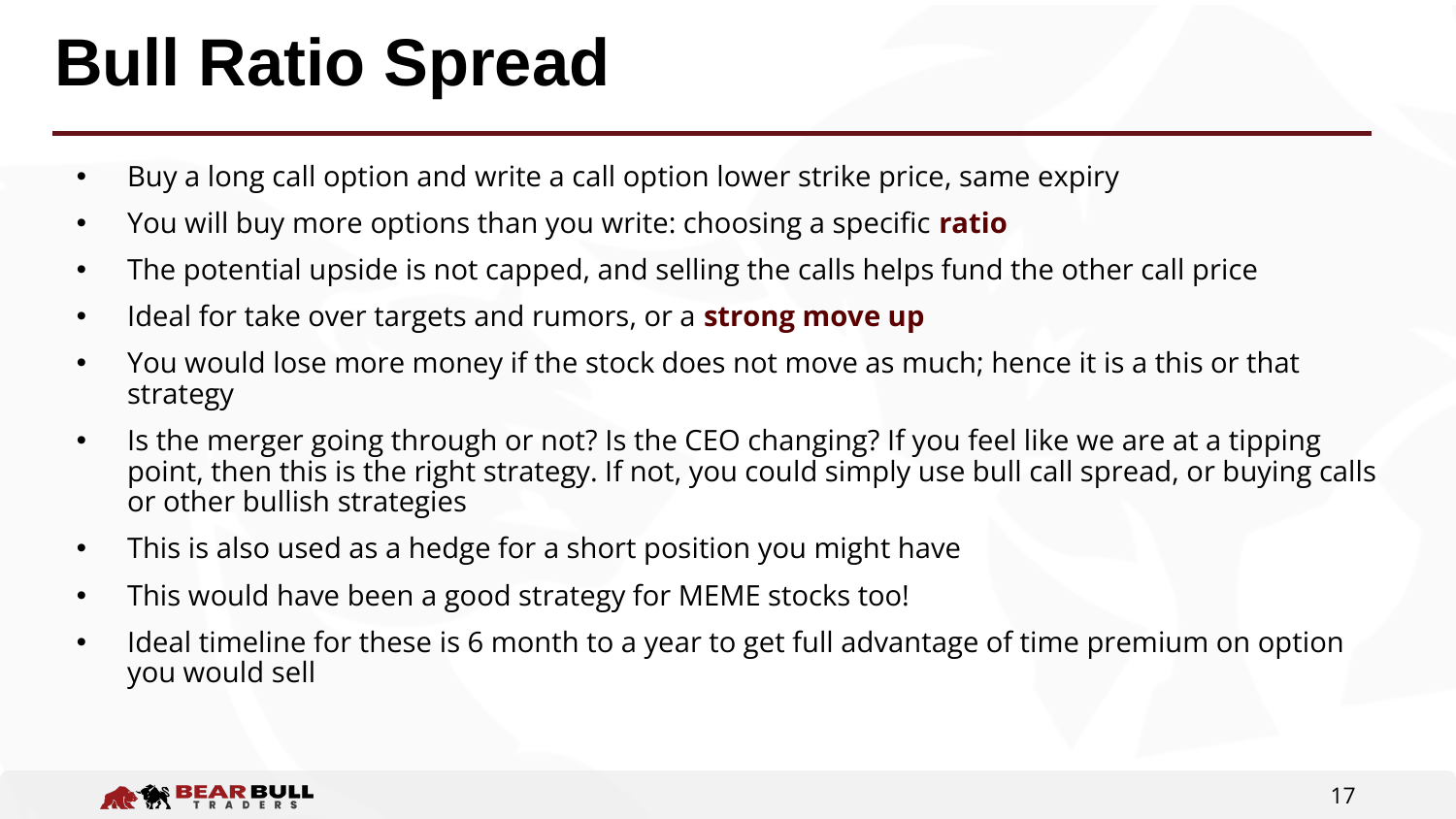

# Bull Ratio Spread
Buy a long call option and write a call option lower strike price, same expiry
You will buy more options than you write: choosing a specific ratio
The potential upside is not capped, and selling the calls helps fund the other call price
Ideal for take over targets and rumors, or a strong move up
You would lose more money if the stock does not move as much; hence it is a this or that strategy
Is the merger going through or not? Is the CEO changing? If you feel like we are at a tipping point, then this is the right strategy. If not, you could simply use bull call spread, or buying calls or other bullish strategies
This is also used as a hedge for a short position you might have
This would have been a good strategy for MEME stocks too!
Ideal timeline for these is 6 month to a year to get full advantage of time premium on option you would sell